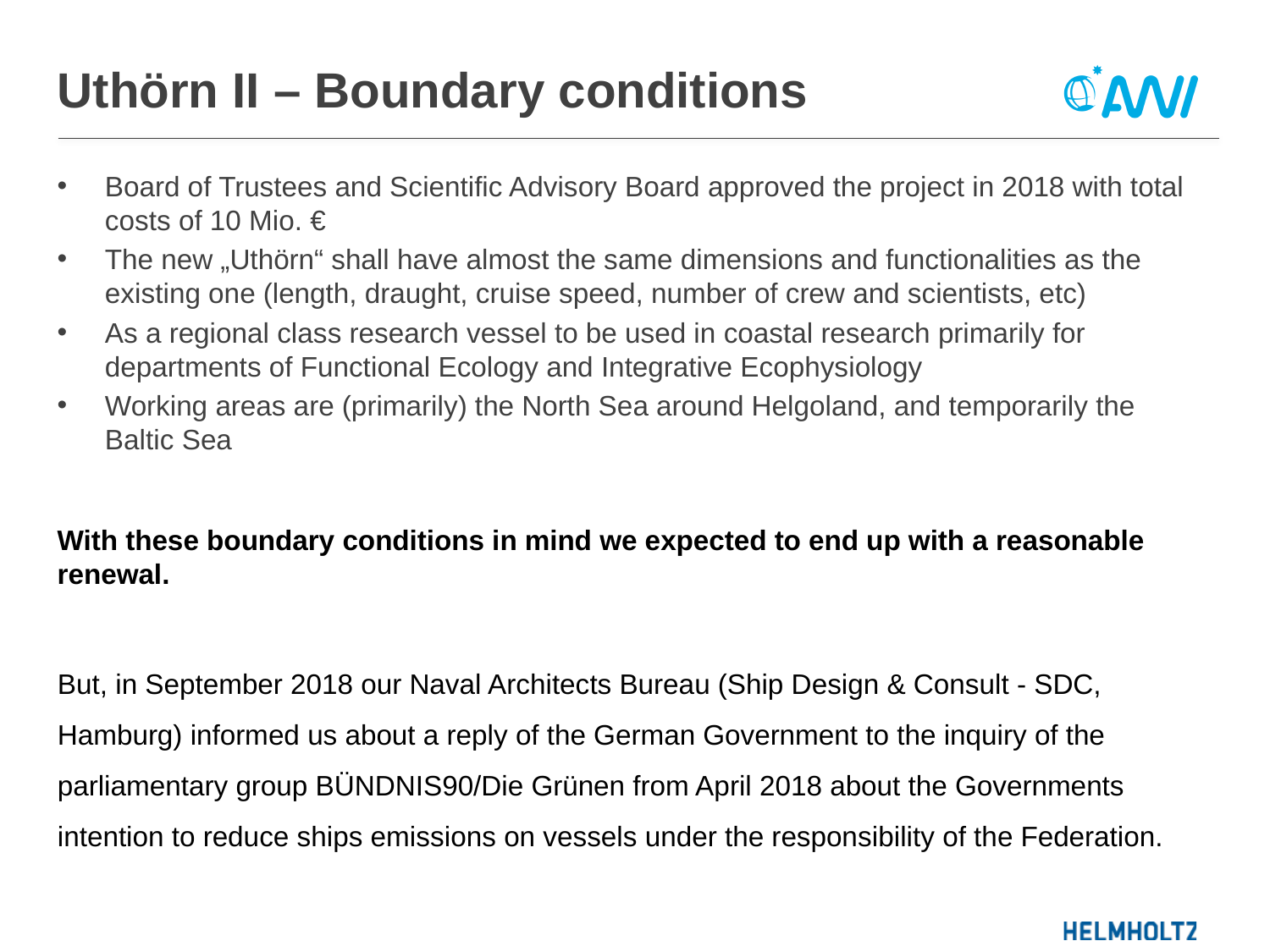

# Uthörn II – Boundary conditions
Board of Trustees and Scientific Advisory Board approved the project in 2018 with total costs of 10 Mio. €
The new „Uthörn“ shall have almost the same dimensions and functionalities as the existing one (length, draught, cruise speed, number of crew and scientists, etc)
As a regional class research vessel to be used in coastal research primarily for departments of Functional Ecology and Integrative Ecophysiology
Working areas are (primarily) the North Sea around Helgoland, and temporarily the Baltic Sea
With these boundary conditions in mind we expected to end up with a reasonable renewal.
But, in September 2018 our Naval Architects Bureau (Ship Design & Consult - SDC, Hamburg) informed us about a reply of the German Government to the inquiry of the parliamentary group BÜNDNIS90/Die Grünen from April 2018 about the Governments intention to reduce ships emissions on vessels under the responsibility of the Federation.